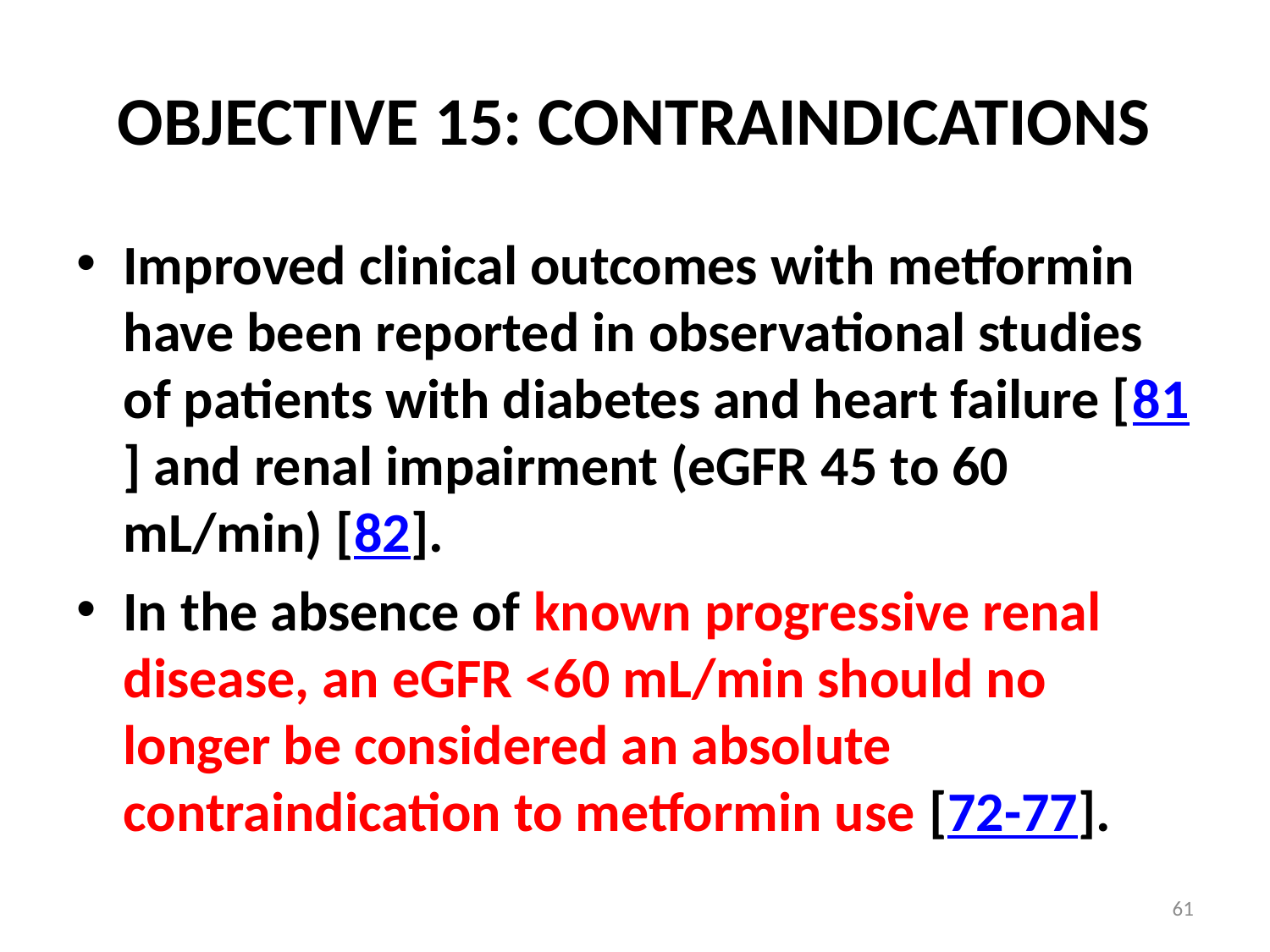

# OBJECTIVE 15: CONTRAINDICATIONS
Improved clinical outcomes with metformin have been reported in observational studies of patients with diabetes and heart failure [81] and renal impairment (eGFR 45 to 60 mL/min) [82].
In the absence of known progressive renal disease, an eGFR <60 mL/min should no longer be considered an absolute contraindication to metformin use [72-77].
61